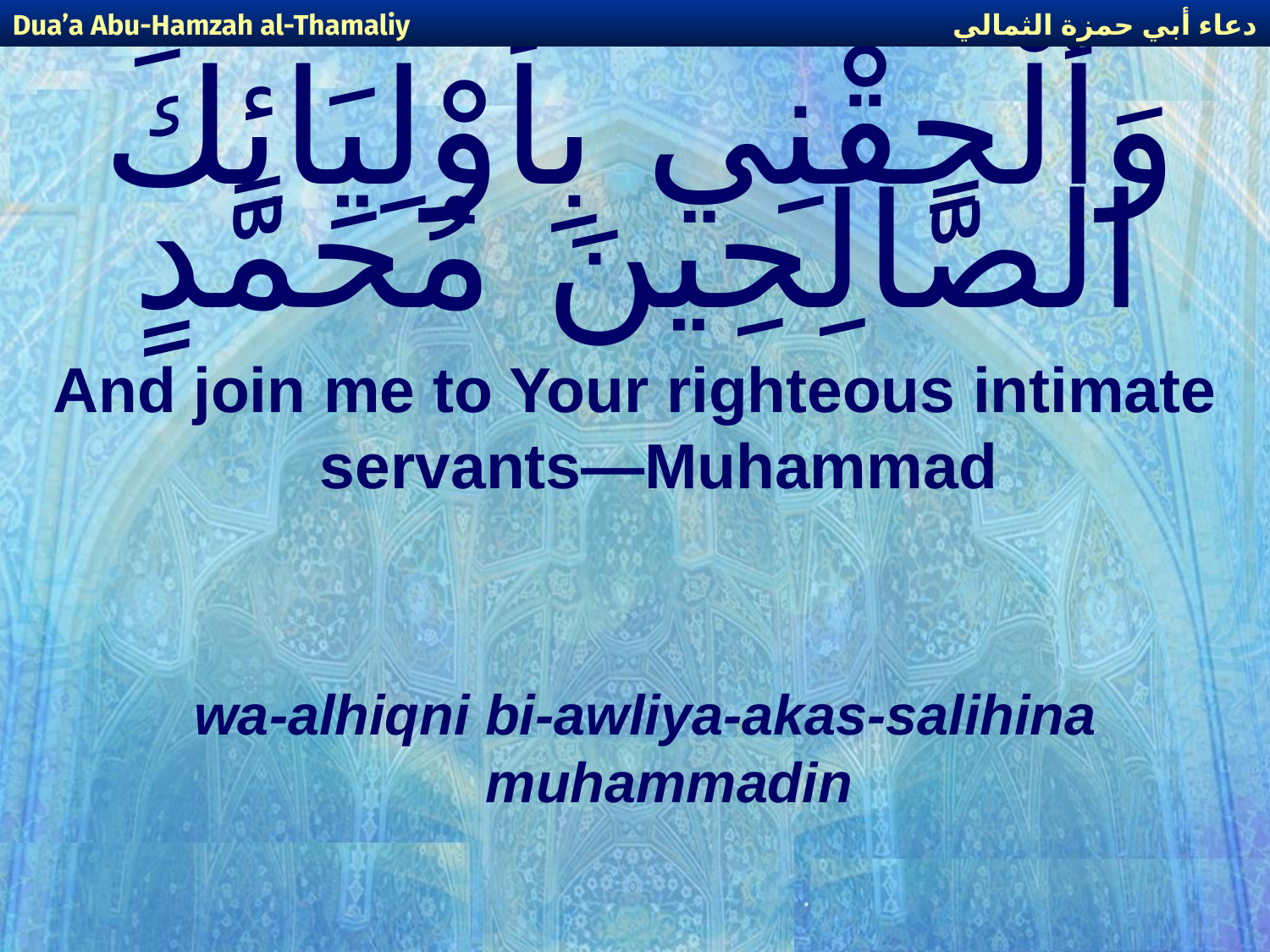

دعاء أبي حمزة الثمالي
Dua’a Abu-Hamzah al-Thamaliy
# وَأَلْحِقْنِي بِأَوْلِيَائِكَ الصَّالِحِينَ مُحَمَّدٍ
And join me to Your righteous intimate servants—Muhammad
wa-alhiqni bi-awliya-akas-salihina muhammadin